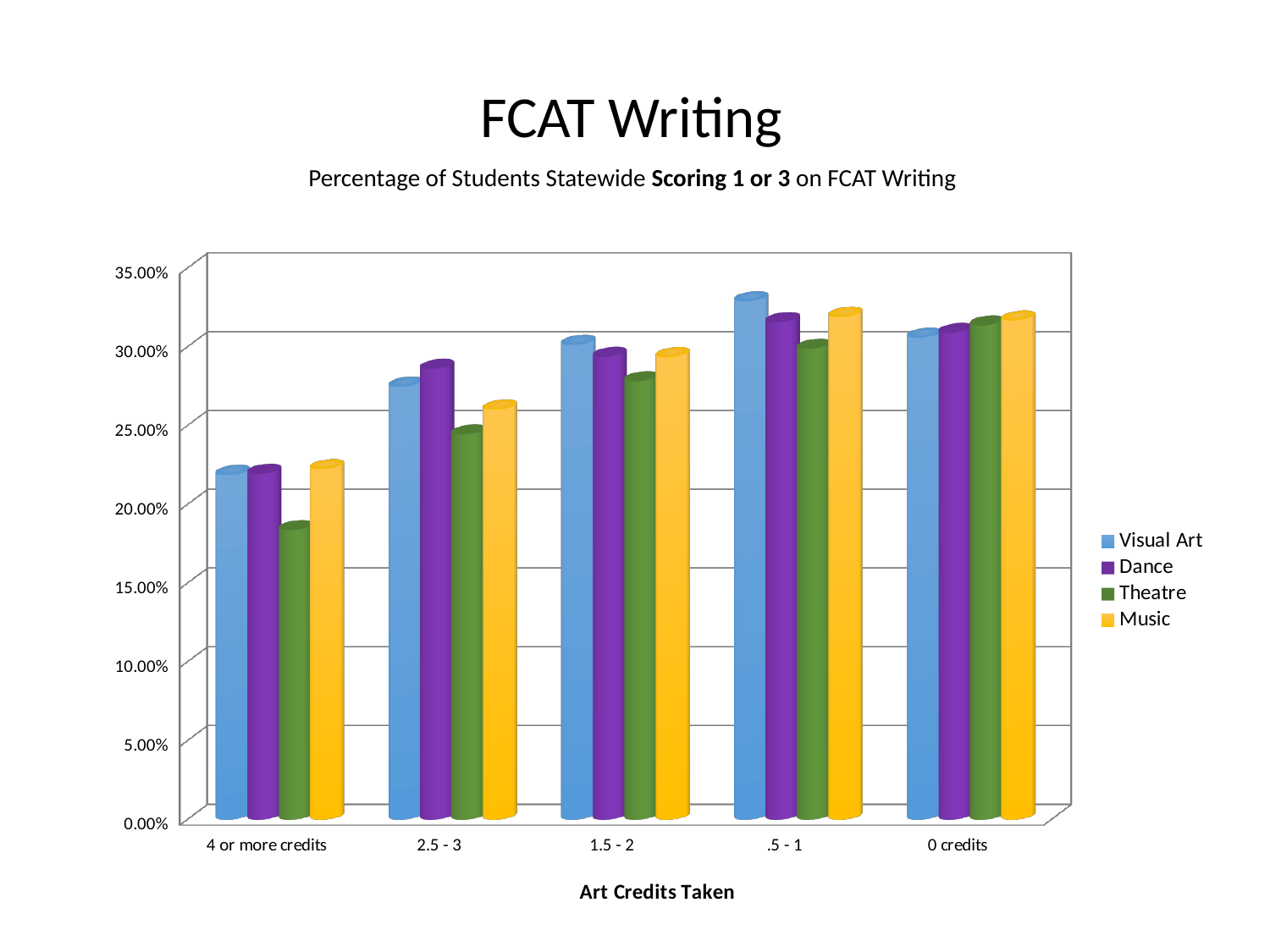

FCAT Writing
Percentage of Students Statewide Scoring 1 or 3 on FCAT Writing

[unsupported chart]